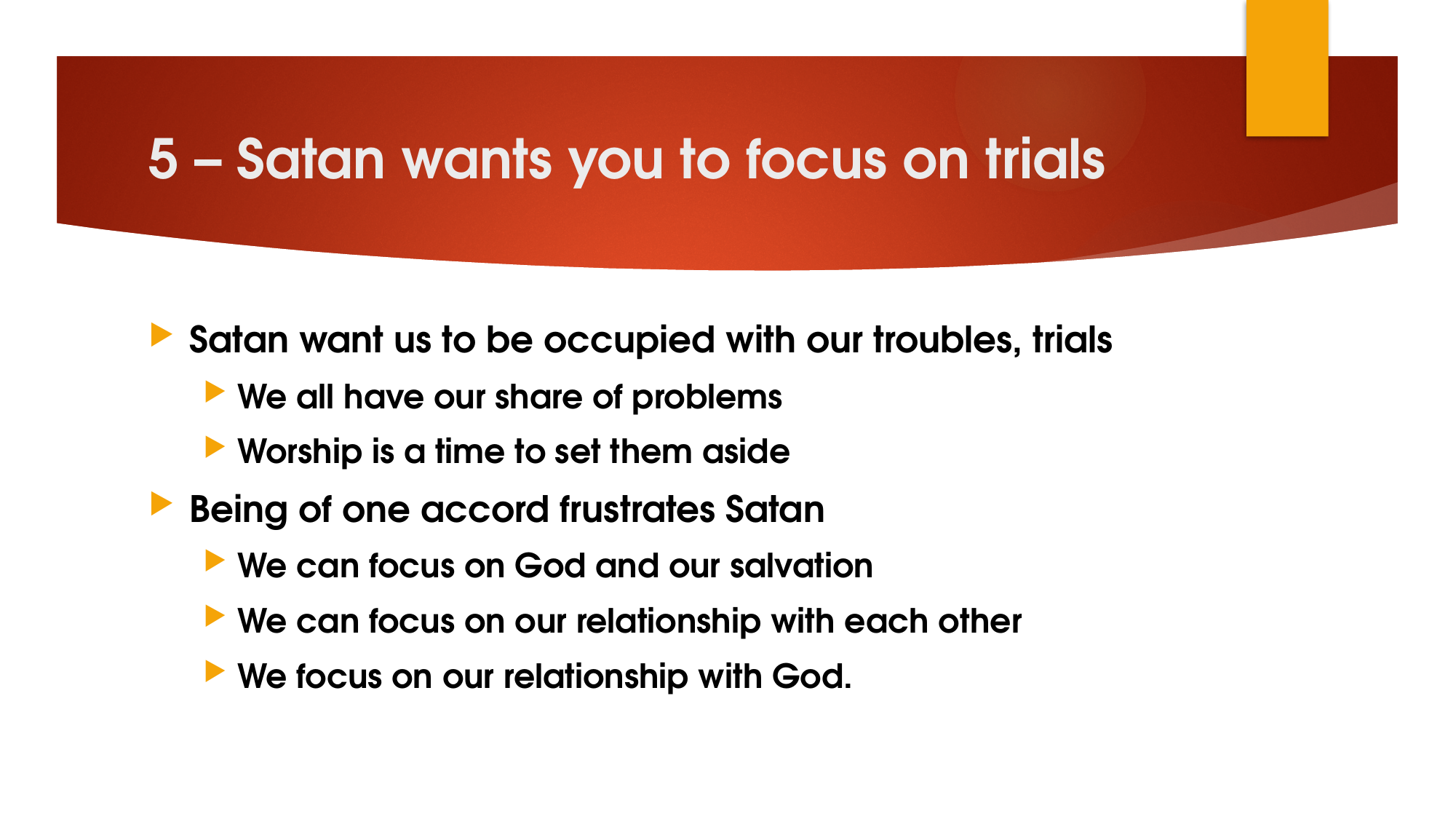

# 5 – Satan wants you to focus on trials
Satan want us to be occupied with our troubles, trials
We all have our share of problems
Worship is a time to set them aside
Being of one accord frustrates Satan
We can focus on God and our salvation
We can focus on our relationship with each other
We focus on our relationship with God.